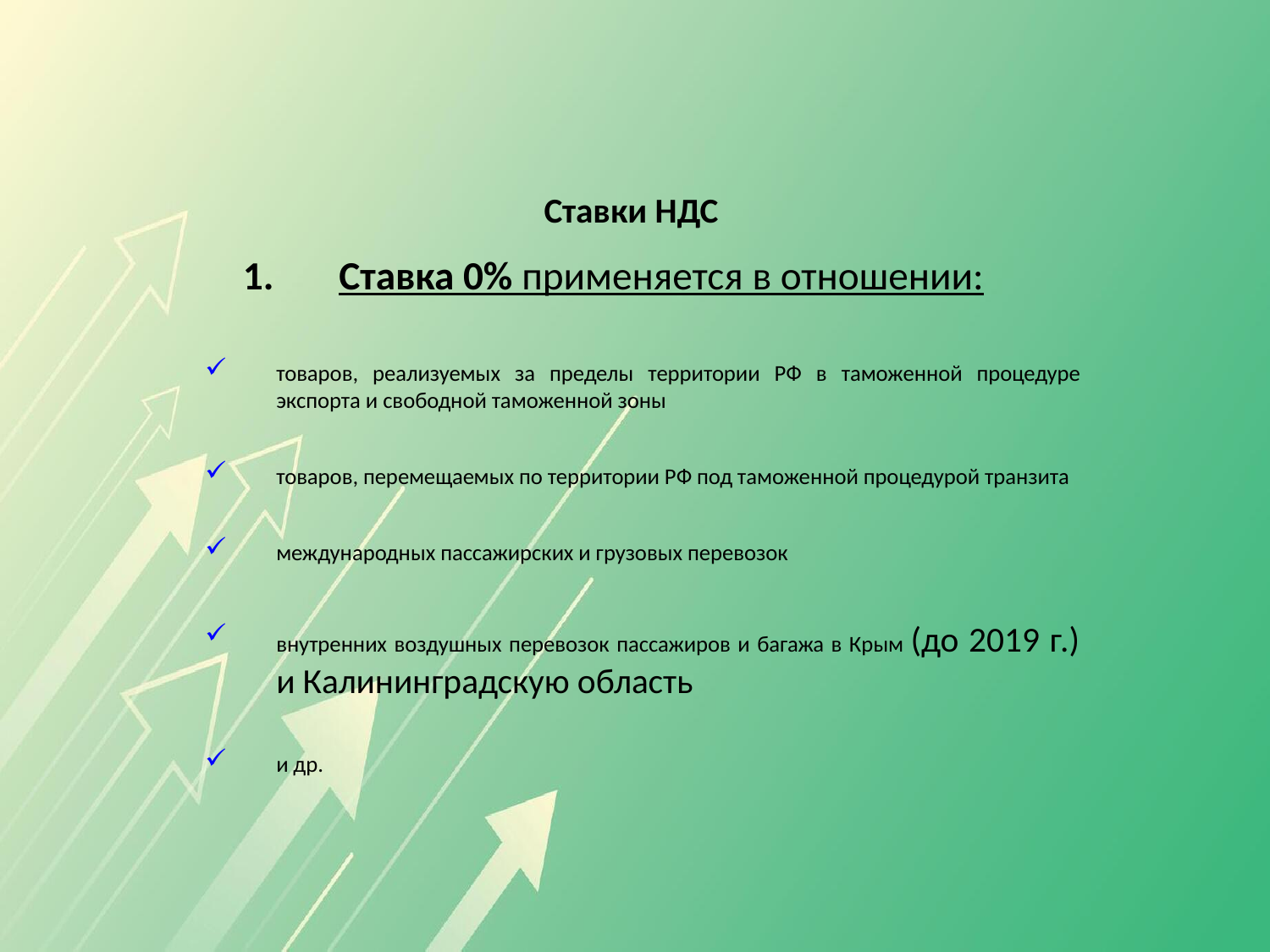

# Ставки НДС
Ставка 0% применяется в отношении:

товаров, реализуемых за пределы территории РФ в таможенной процедуре экспорта и свободной таможенной зоны

товаров, перемещаемых по территории РФ под таможенной процедурой транзита

международных пассажирских и грузовых перевозок

внутренних воздушных перевозок пассажиров и багажа в Крым (до 2019 г.) и Калининградскую область

и др.